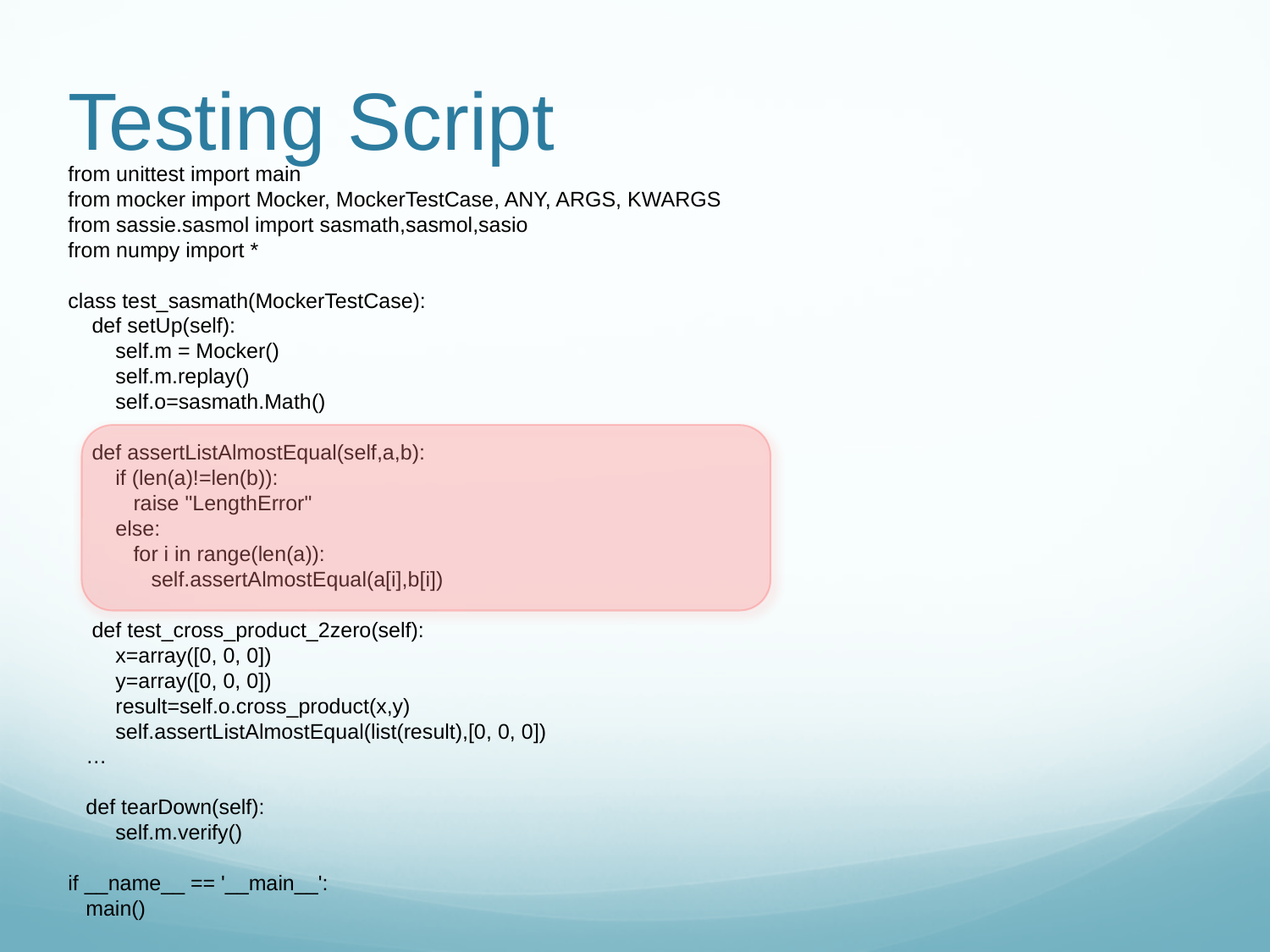

# Testing Script
from unittest import main
from mocker import Mocker, MockerTestCase, ANY, ARGS, KWARGS
from sassie.sasmol import sasmath,sasmol,sasio
from numpy import *

class test_sasmath(MockerTestCase):
    def setUp(self):
        self.m = Mocker()
        self.m.replay()
        self.o=sasmath.Math()

    def assertListAlmostEqual(self,a,b):
        if (len(a)!=len(b)):
           raise "LengthError"
        else:
           for i in range(len(a)):
              self.assertAlmostEqual(a[i],b[i])

    def test_cross_product_2zero(self):
        x=array([0, 0, 0])
        y=array([0, 0, 0])
        result=self.o.cross_product(x,y)
        self.assertListAlmostEqual(list(result),[0, 0, 0])
   …

   def tearDown(self):
        self.m.verify()

if __name__ == '__main__':
   main()